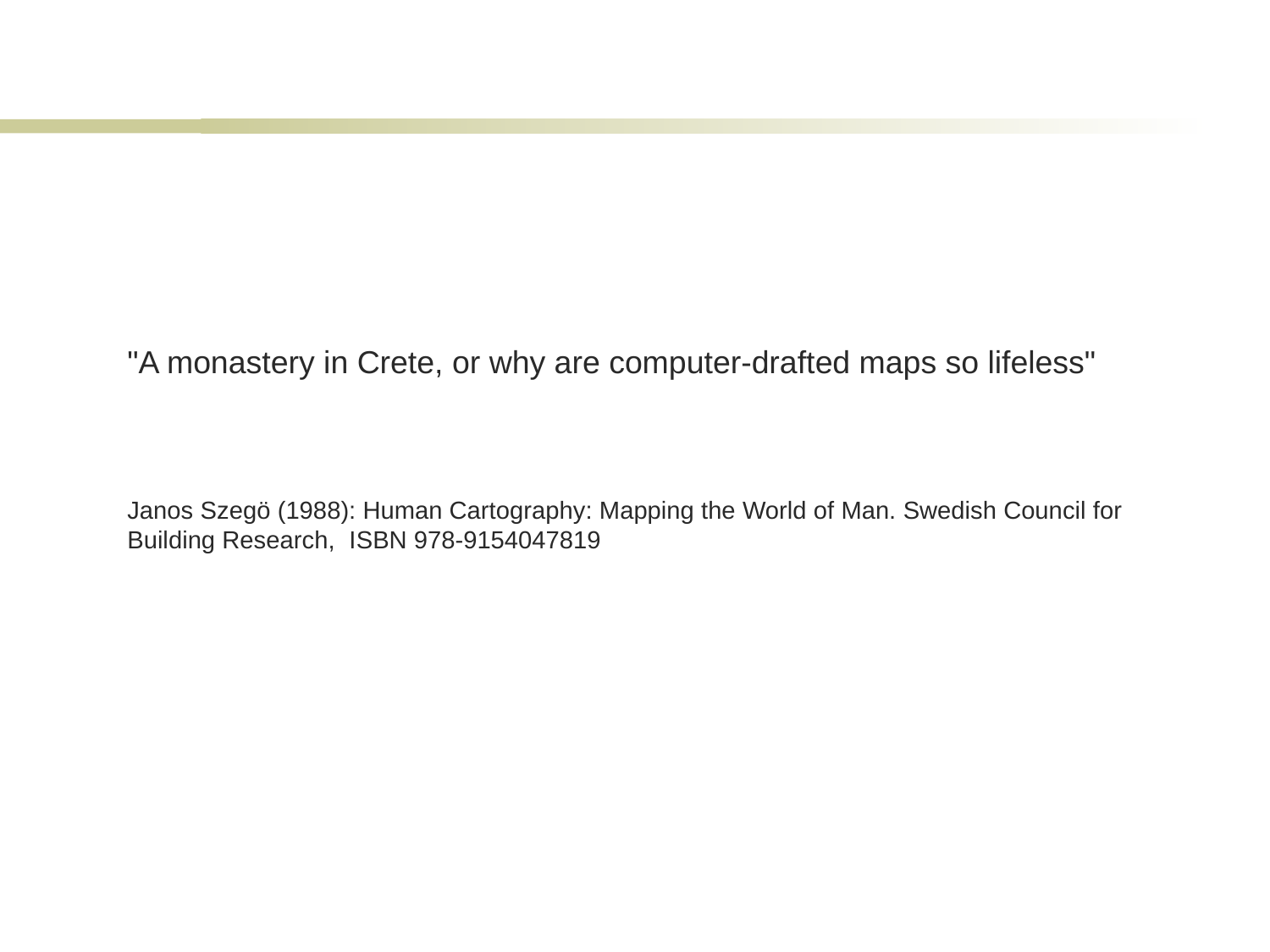

"A monastery in Crete, or why are computer-drafted maps so lifeless"
Janos Szegö (1988): Human Cartography: Mapping the World of Man. Swedish Council for Building Research, ‎ ISBN 978-9154047819